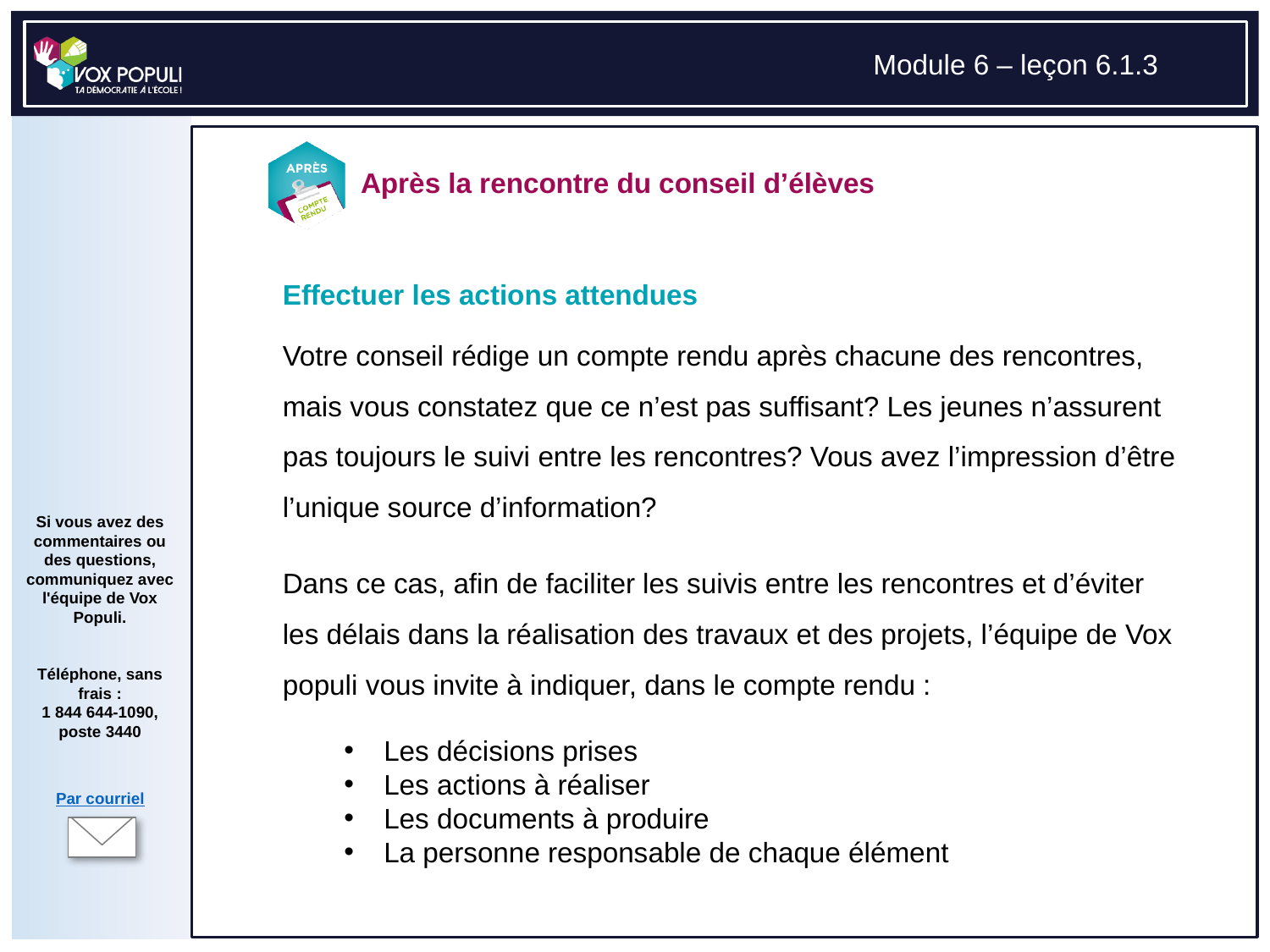

# Effectuer les actions attendues
Votre conseil rédige un compte rendu après chacune des rencontres, mais vous constatez que ce n’est pas suffisant? Les jeunes n’assurent pas toujours le suivi entre les rencontres? Vous avez l’impression d’être l’unique source d’information?
Dans ce cas, afin de faciliter les suivis entre les rencontres et d’éviter les délais dans la réalisation des travaux et des projets, l’équipe de Vox populi vous invite à indiquer, dans le compte rendu :
Les décisions prises
Les actions à réaliser
Les documents à produire
La personne responsable de chaque élément